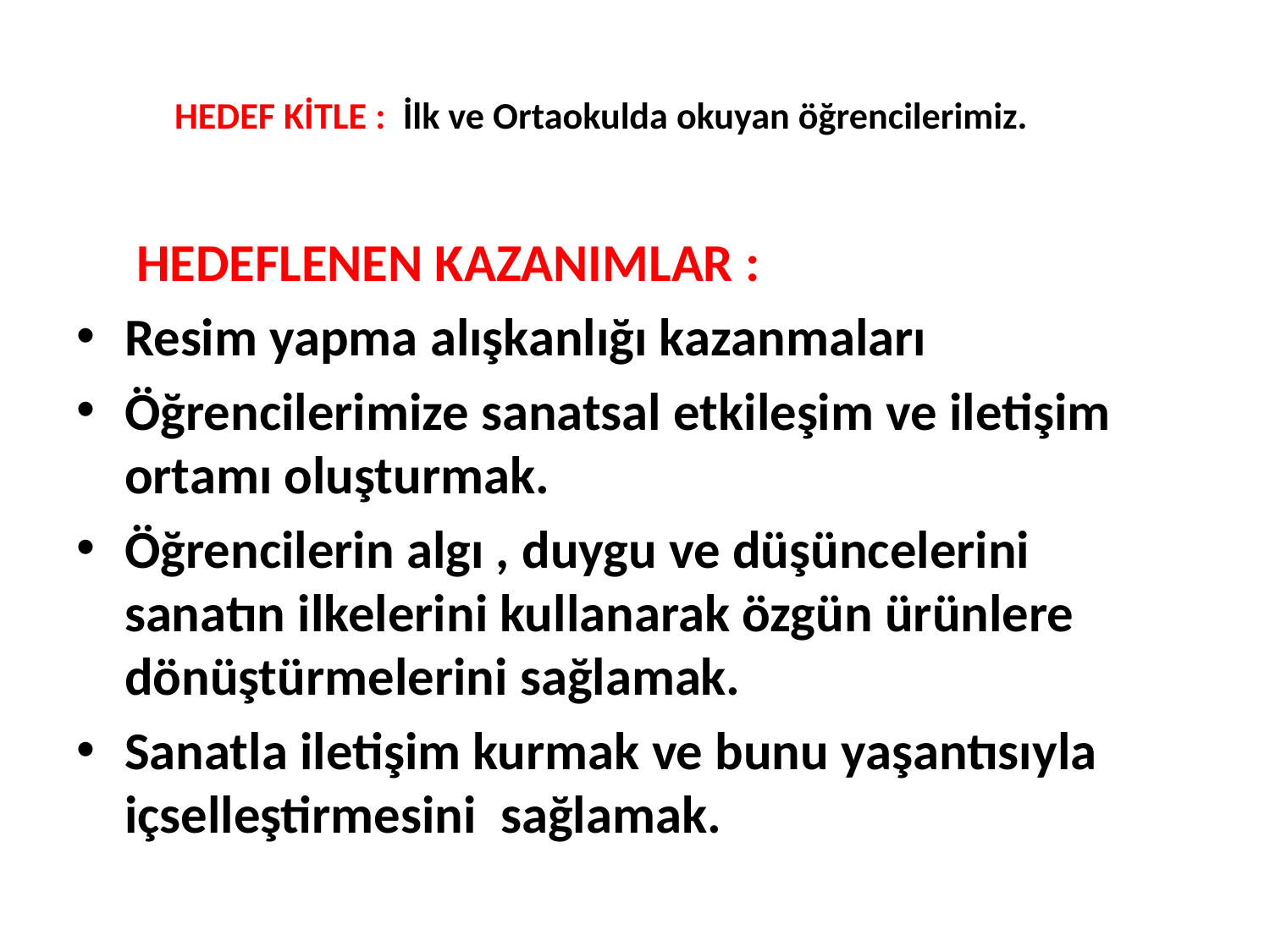

# HEDEF KİTLE :  İlk ve Ortaokulda okuyan öğrencilerimiz.
     HEDEFLENEN KAZANIMLAR :
Resim yapma alışkanlığı kazanmaları
Öğrencilerimize sanatsal etkileşim ve iletişim ortamı oluşturmak.
Öğrencilerin algı , duygu ve düşüncelerini sanatın ilkelerini kullanarak özgün ürünlere dönüştürmelerini sağlamak.
Sanatla iletişim kurmak ve bunu yaşantısıyla içselleştirmesini  sağlamak.